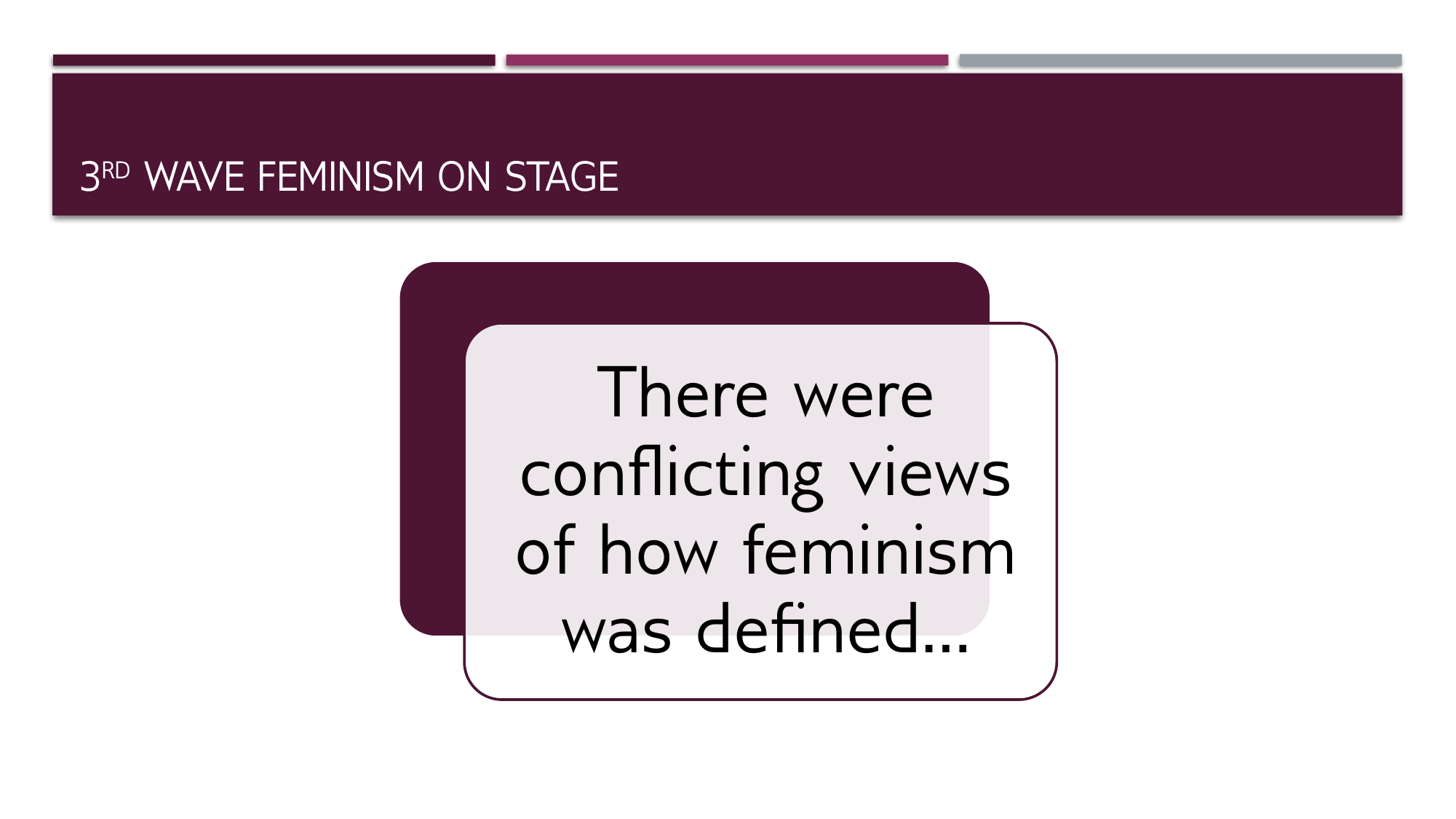

# 3rd wave feminism on stage
There were conflicting views of how feminism was defined…